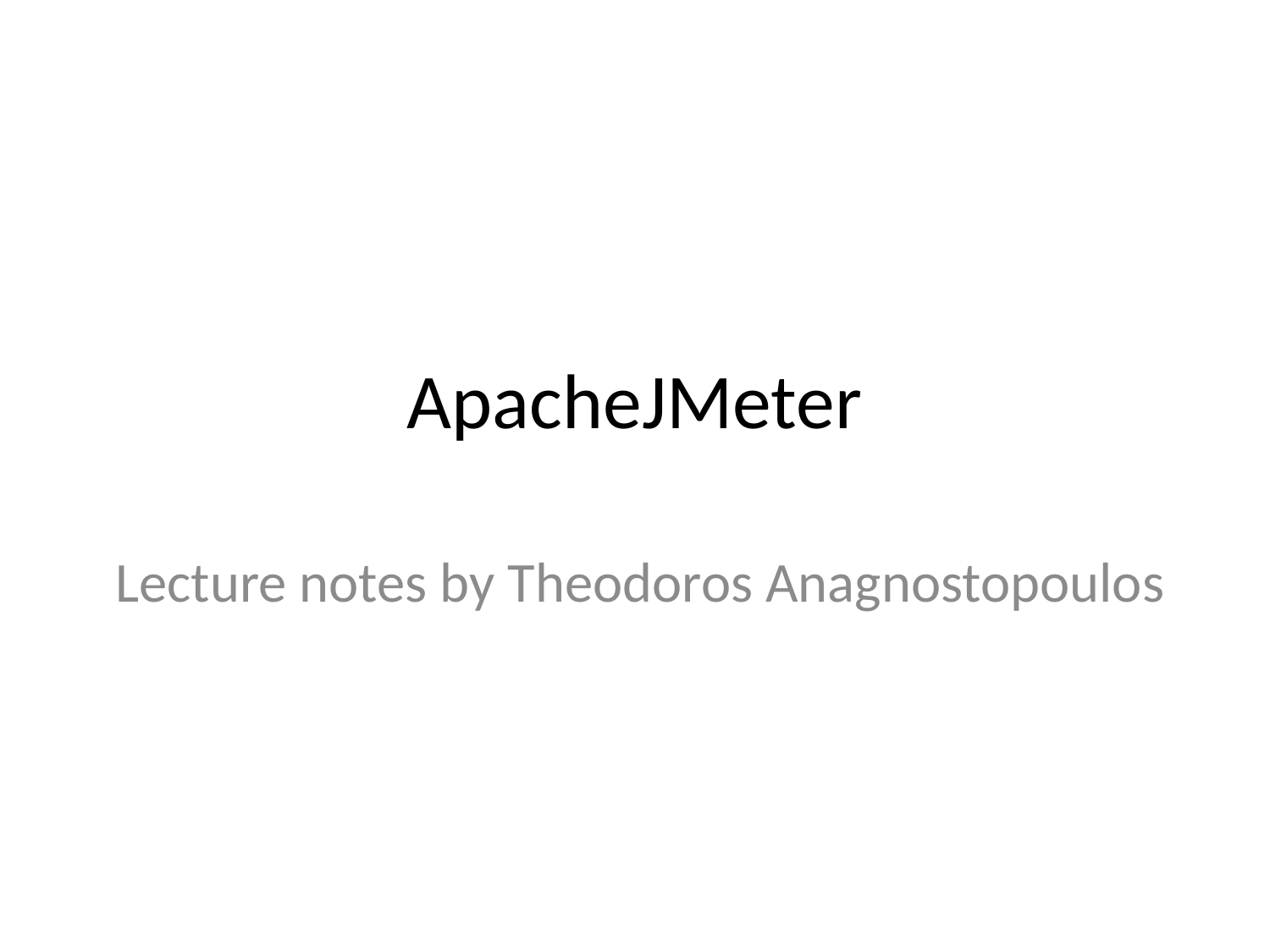

# ApacheJMeter
Lecture notes by Theodoros Anagnostopoulos